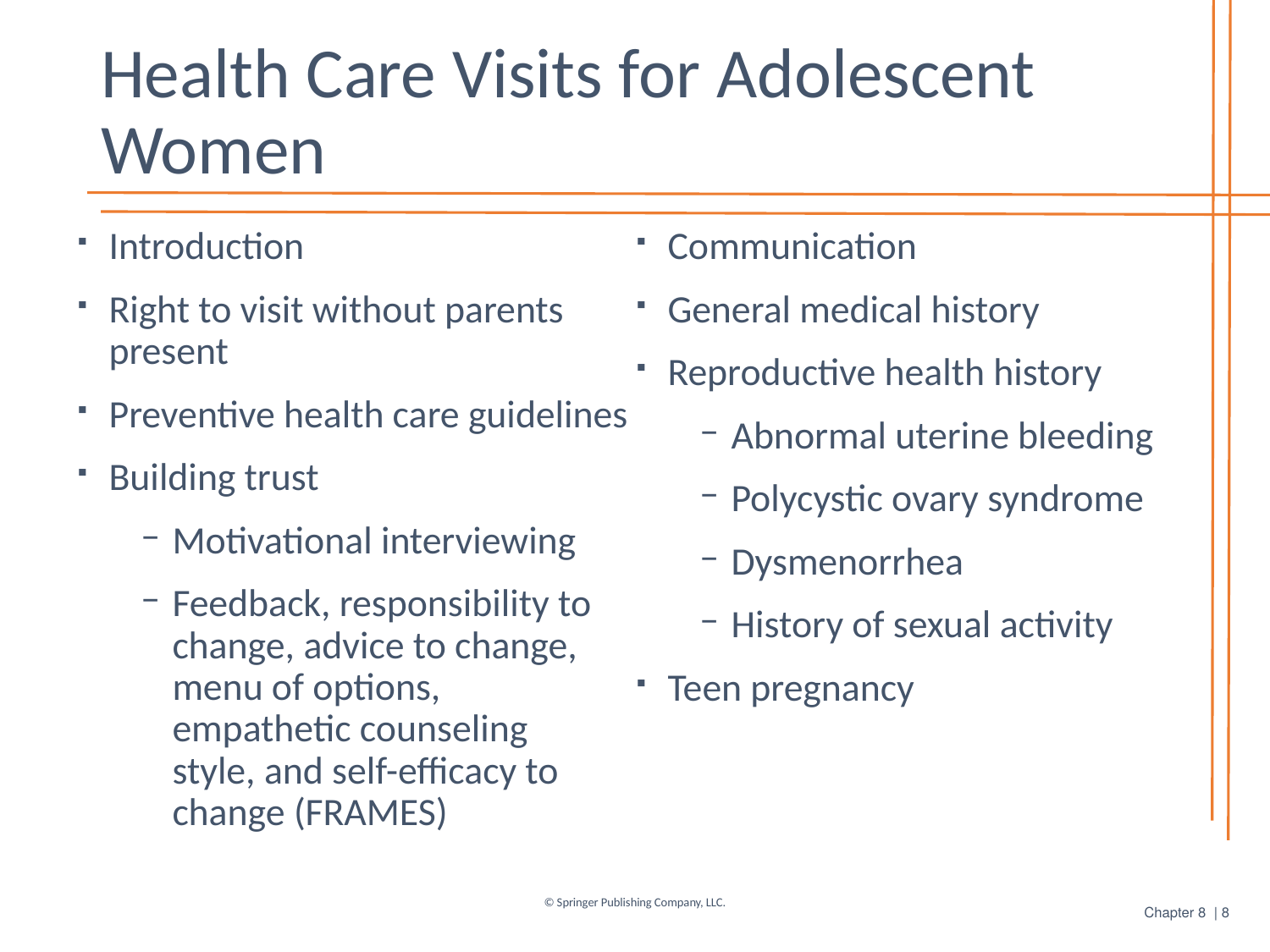

# Health Care Visits for Adolescent Women
Introduction
Right to visit without parents present
Preventive health care guidelines
Building trust
Motivational interviewing
Feedback, responsibility to change, advice to change, menu of options,
empathetic counseling
style, and self-efficacy to change (FRAMES)
Communication
General medical history
Reproductive health history
Abnormal uterine bleeding
Polycystic ovary syndrome
Dysmenorrhea
History of sexual activity
Teen pregnancy